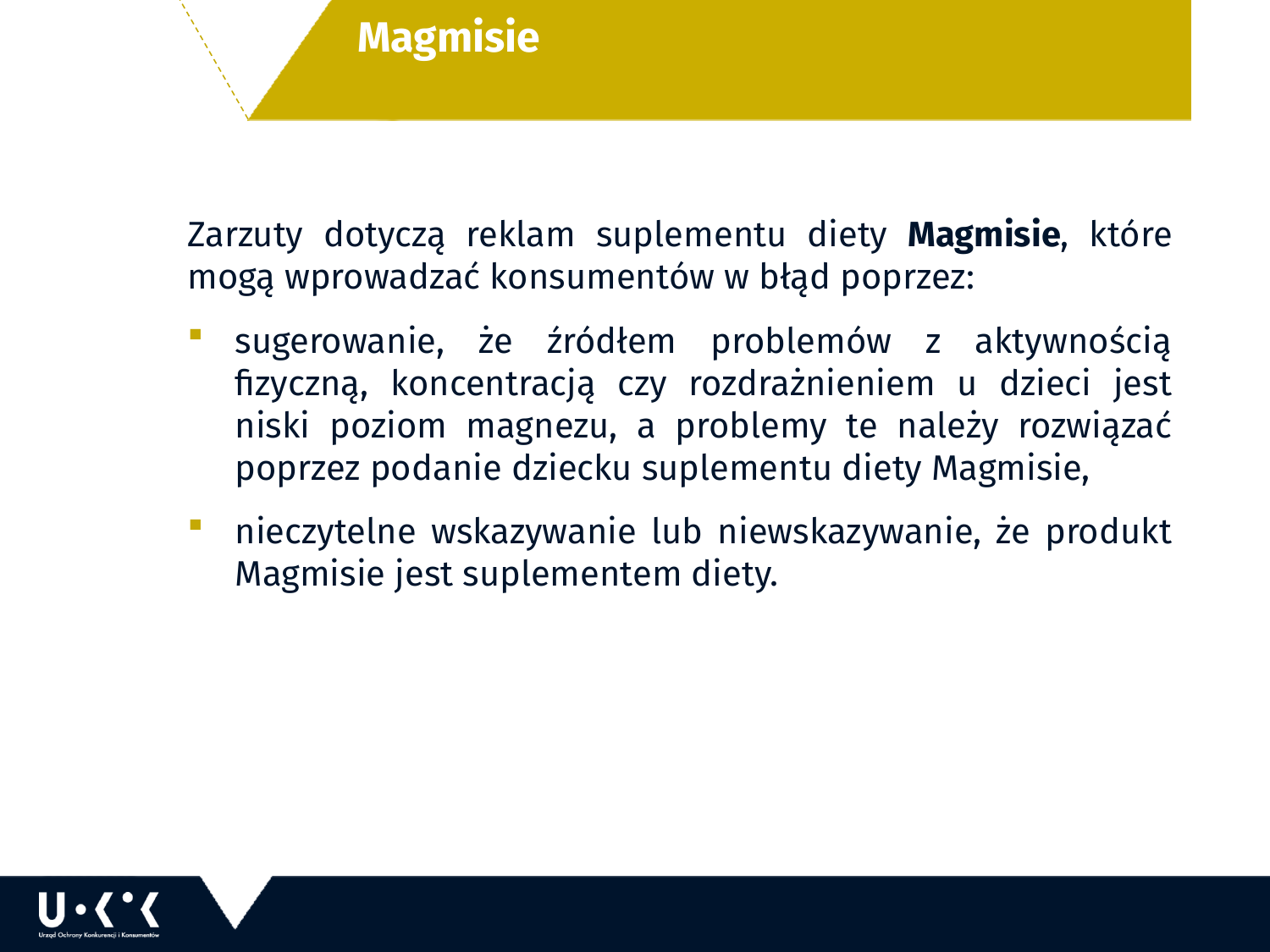

Magmisie

Zarzuty dotyczą reklam suplementu diety Magmisie, które mogą wprowadzać konsumentów w błąd poprzez:
sugerowanie, że źródłem problemów z aktywnością fizyczną, koncentracją czy rozdrażnieniem u dzieci jest niski poziom magnezu, a problemy te należy rozwiązać poprzez podanie dziecku suplementu diety Magmisie,
nieczytelne wskazywanie lub niewskazywanie, że produkt Magmisie jest suplementem diety.